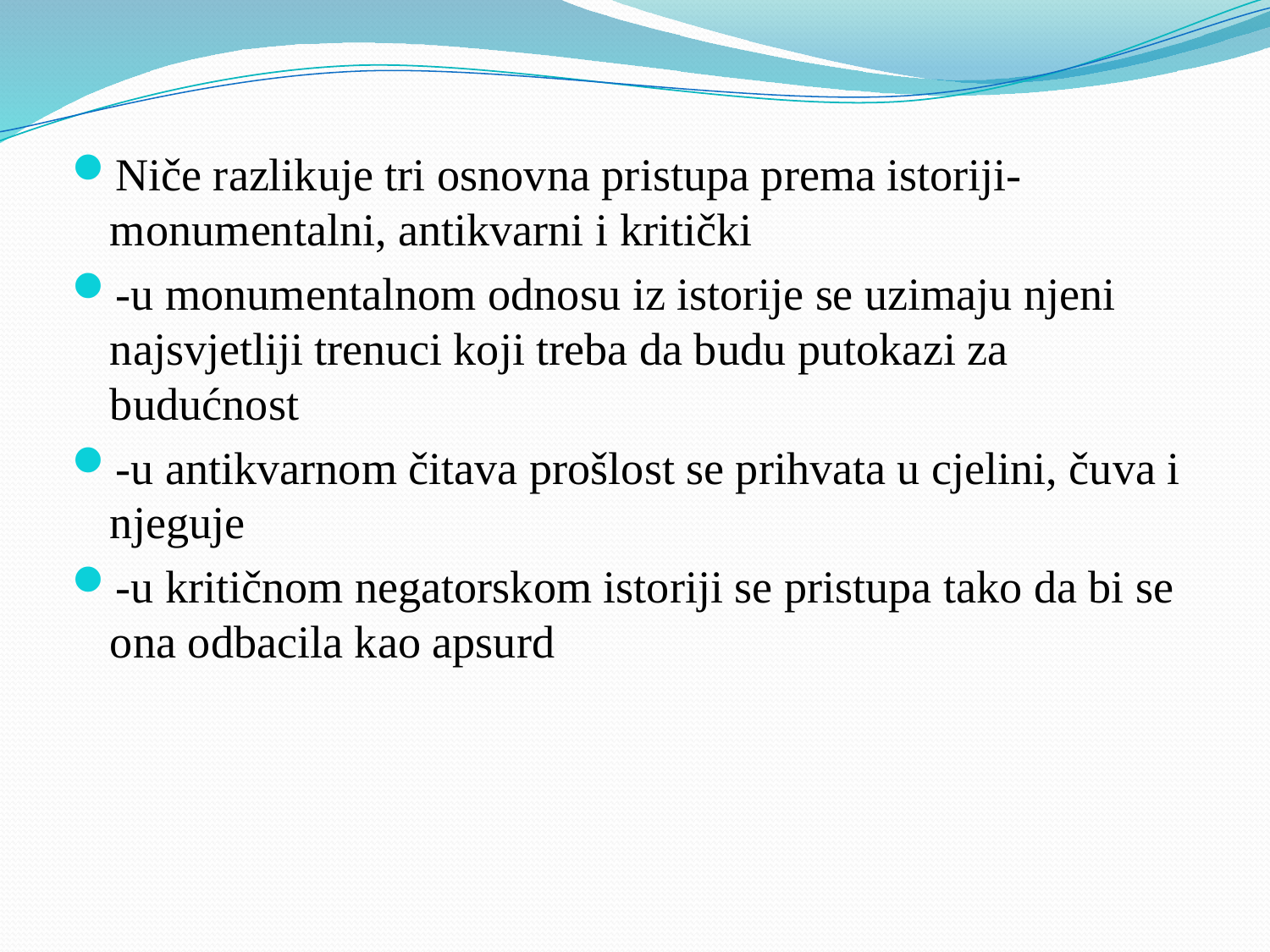

Niče razlikuje tri osnovna pristupa prema istoriji-monumentalni, antikvarni i kritički
-u monumentalnom odnosu iz istorije se uzimaju njeni najsvjetliji trenuci koji treba da budu putokazi za budućnost
-u antikvarnom čitava prošlost se prihvata u cjelini, čuva i njeguje
-u kritičnom negatorskom istoriji se pristupa tako da bi se ona odbacila kao apsurd